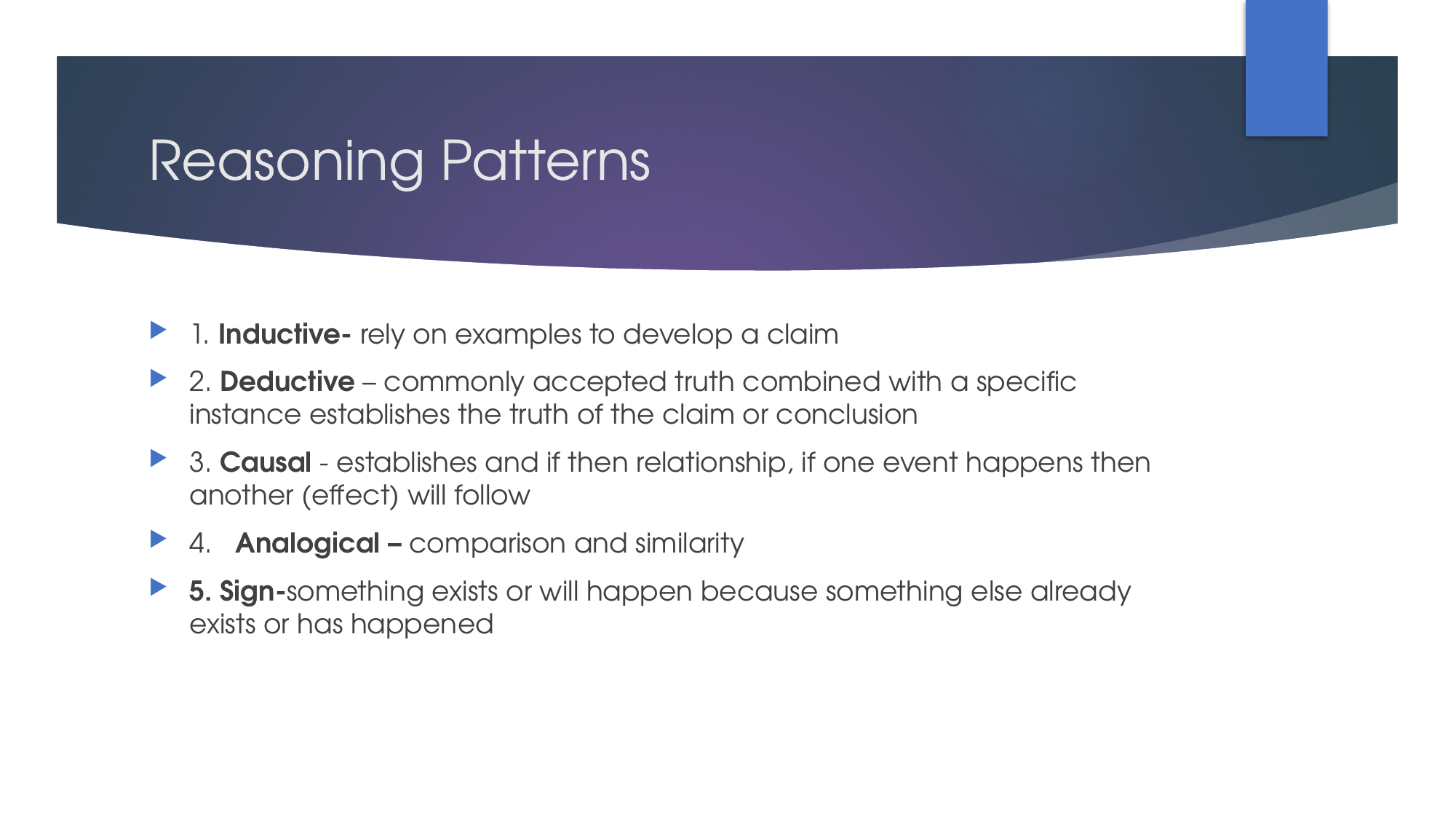

# Reasoning Patterns
1. Inductive- rely on examples to develop a claim
2. Deductive – commonly accepted truth combined with a specific instance establishes the truth of the claim or conclusion
3. Causal - establishes and if then relationship, if one event happens then another (effect) will follow
4.   Analogical – comparison and similarity
5. Sign-something exists or will happen because something else already exists or has happened